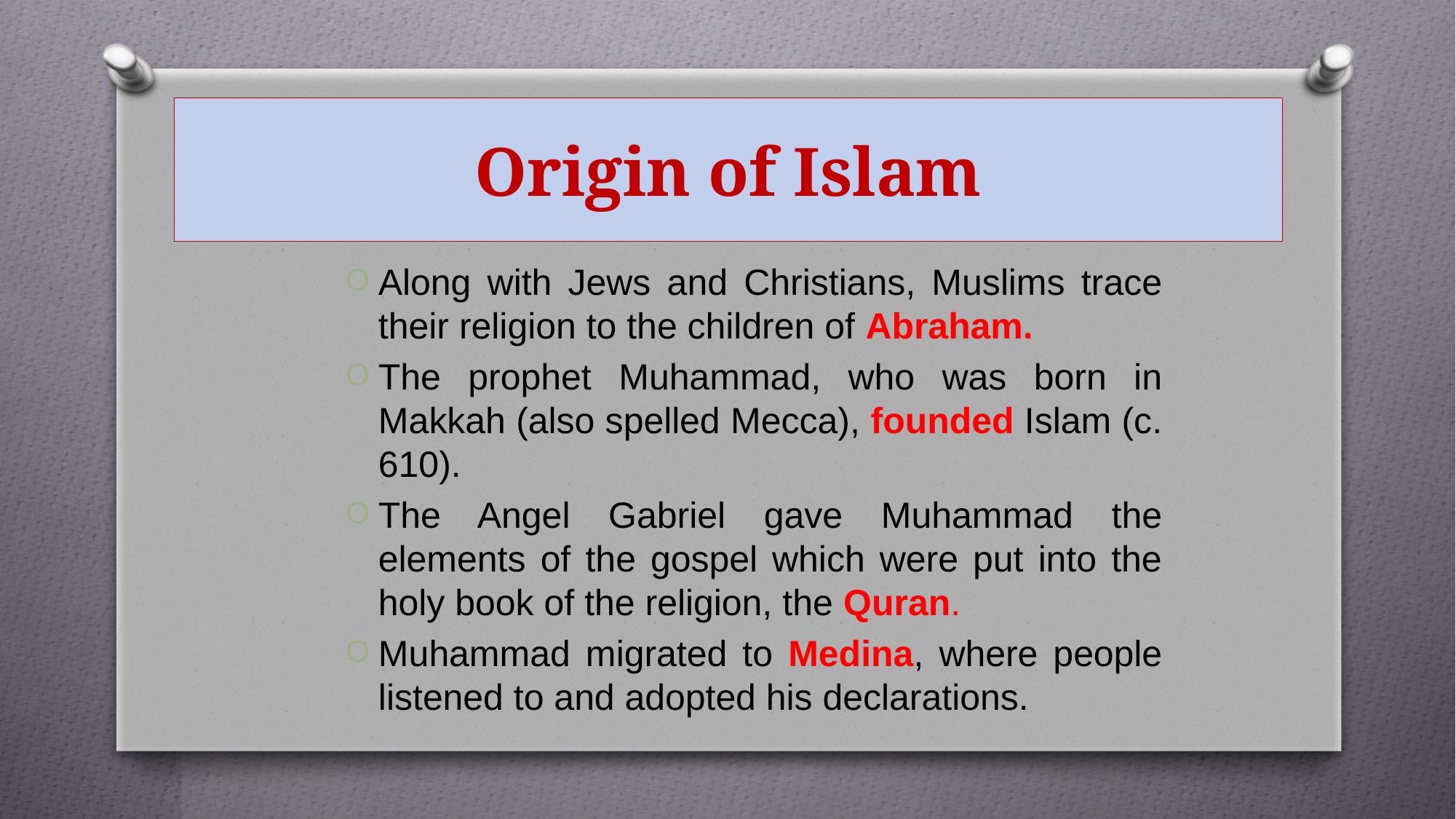

# Origin of Islam
Along with Jews and Christians, Muslims trace their religion to the children of Abraham.
The prophet Muhammad, who was born in Makkah (also spelled Mecca), founded Islam (c. 610).
The Angel Gabriel gave Muhammad the elements of the gospel which were put into the holy book of the religion, the Quran.
Muhammad migrated to Medina, where people listened to and adopted his declarations.